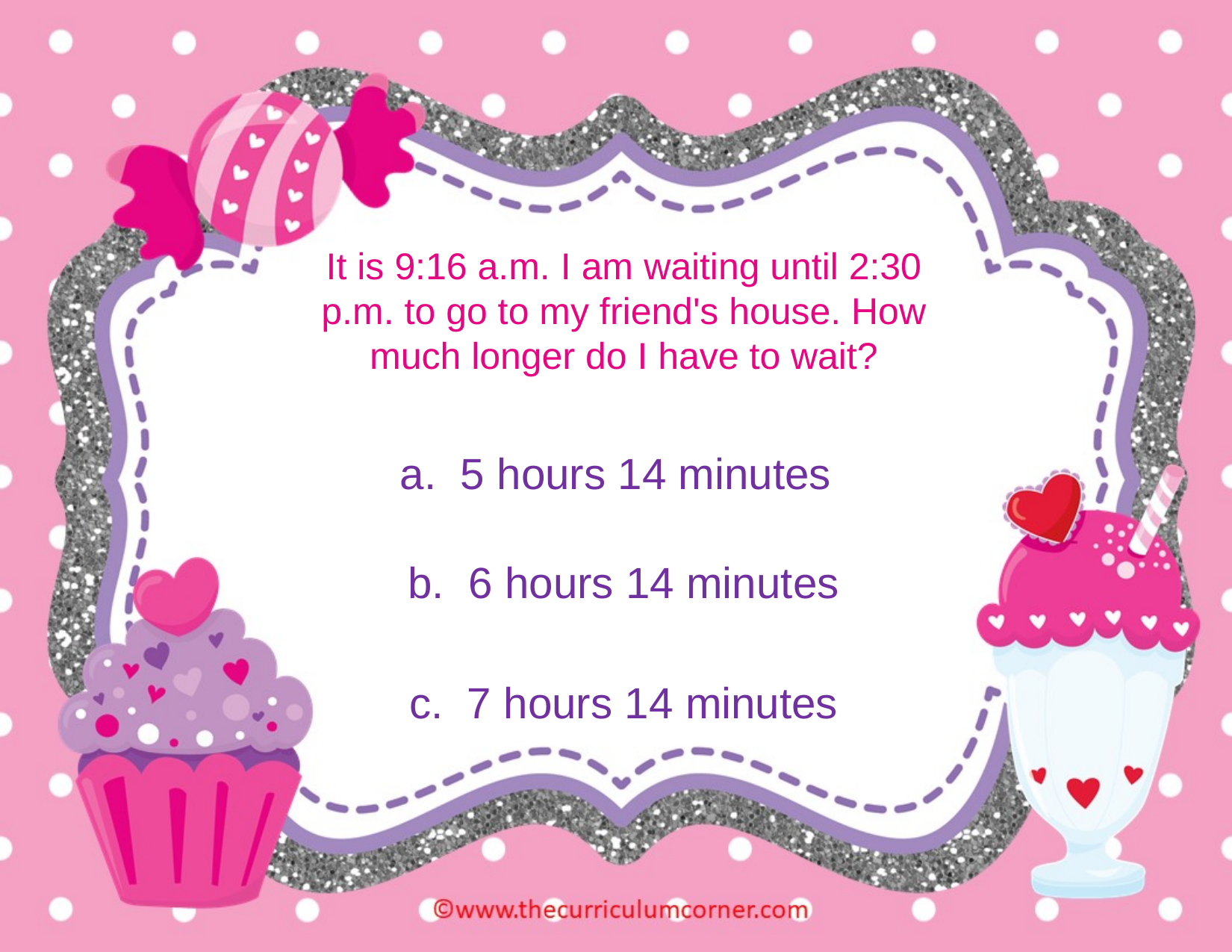

It is 9:16 a.m. I am waiting until 2:30 p.m. to go to my friend's house. How much longer do I have to wait?
a.  5 hours 14 minutes
b.  6 hours 14 minutes
c.  7 hours 14 minutes